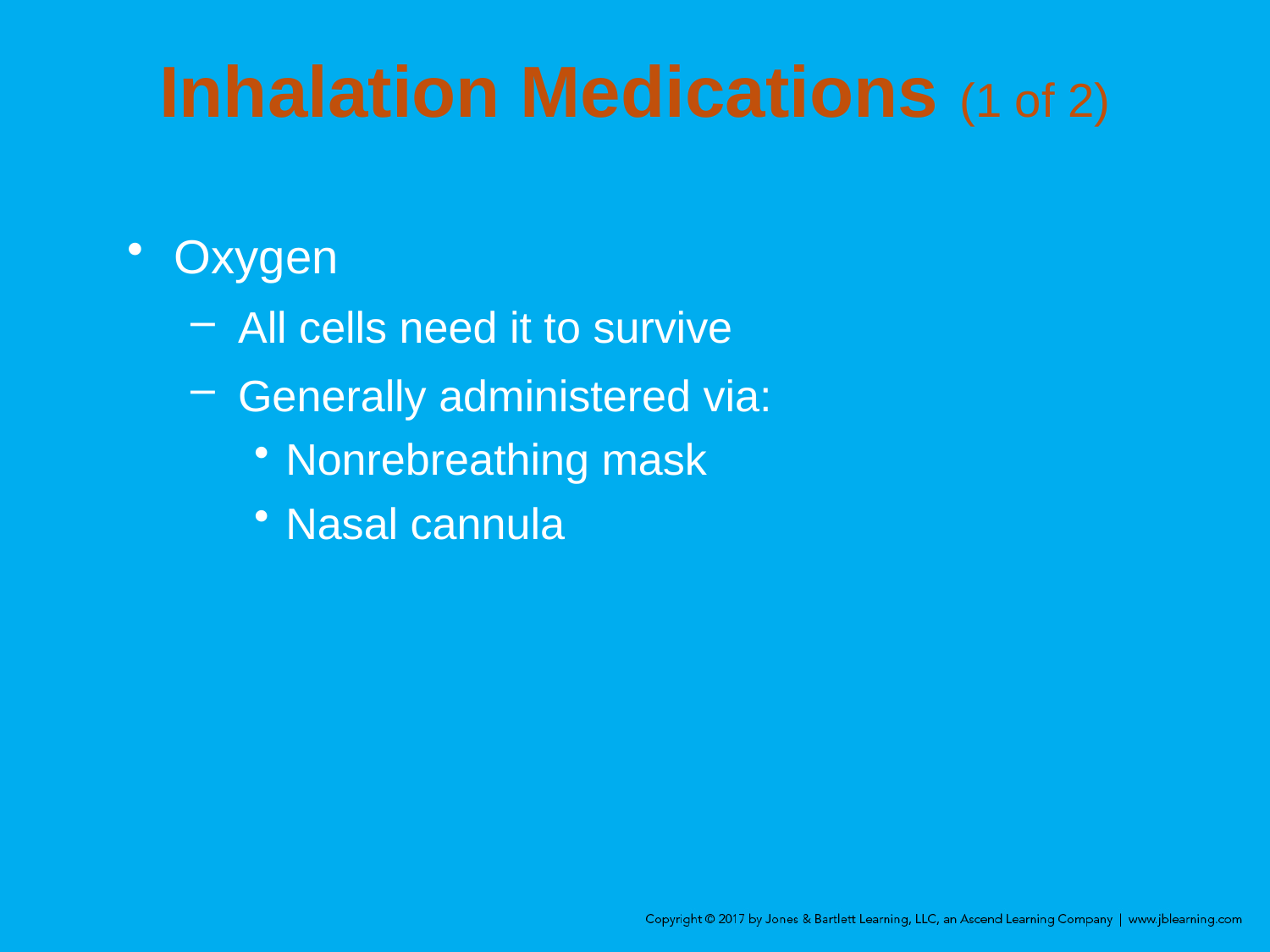

# Inhalation Medications (1 of 2)
Oxygen
All cells need it to survive
Generally administered via:
Nonrebreathing mask
Nasal cannula